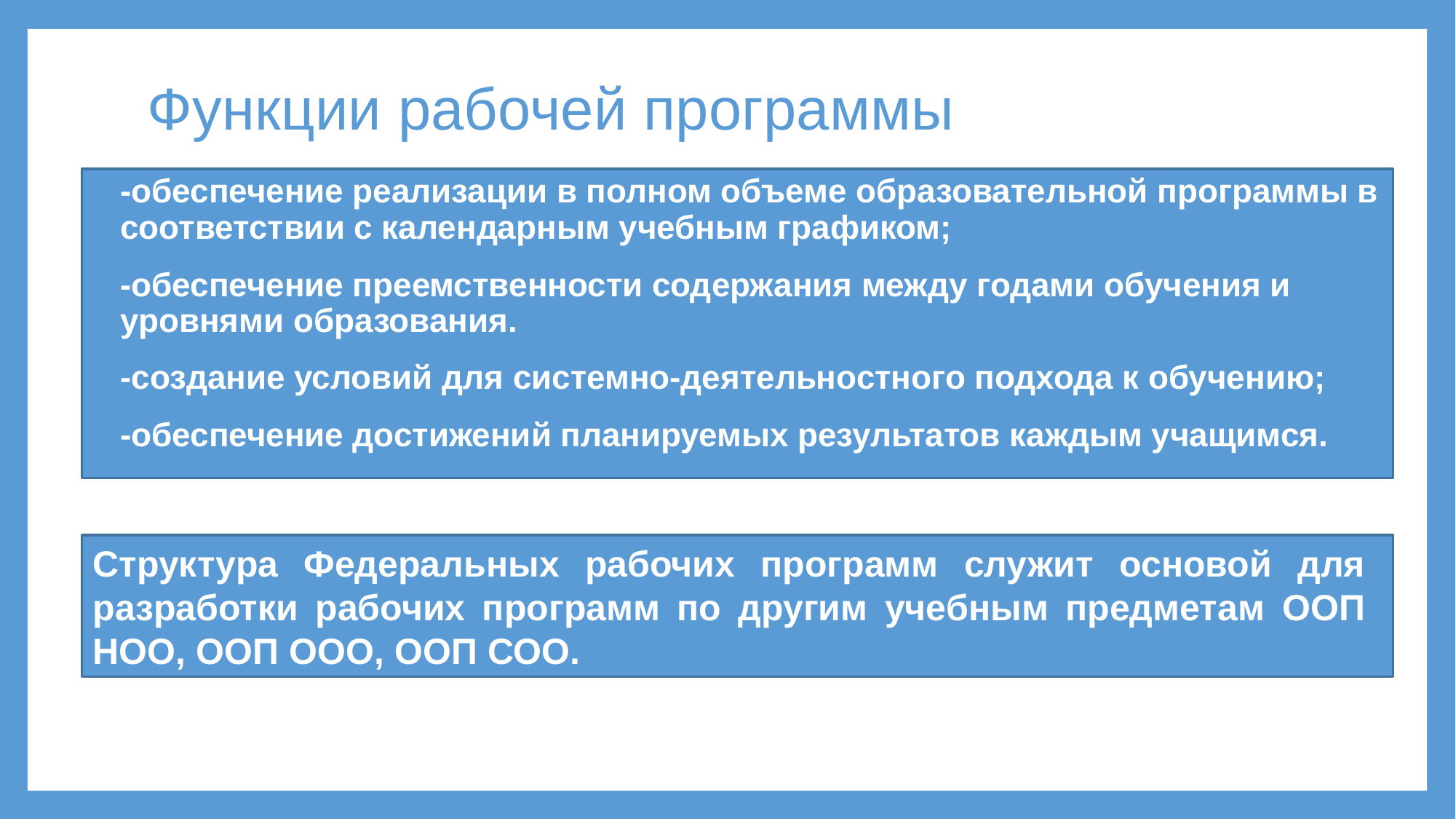

# Функции рабочей программы
-обеспечение реализации в полном объеме образовательной программы в соответствии с календарным учебным графиком;
-обеспечение преемственности содержания между годами обучения и уровнями образования.
-создание условий для системно-деятельностного подхода к обучению;
-обеспечение достижений планируемых результатов каждым учащимся.
Структура Федеральных рабочих программ служит основой для разработки рабочих программ по другим учебным предметам ООП НОО, ООП ООО, ООП СОО.